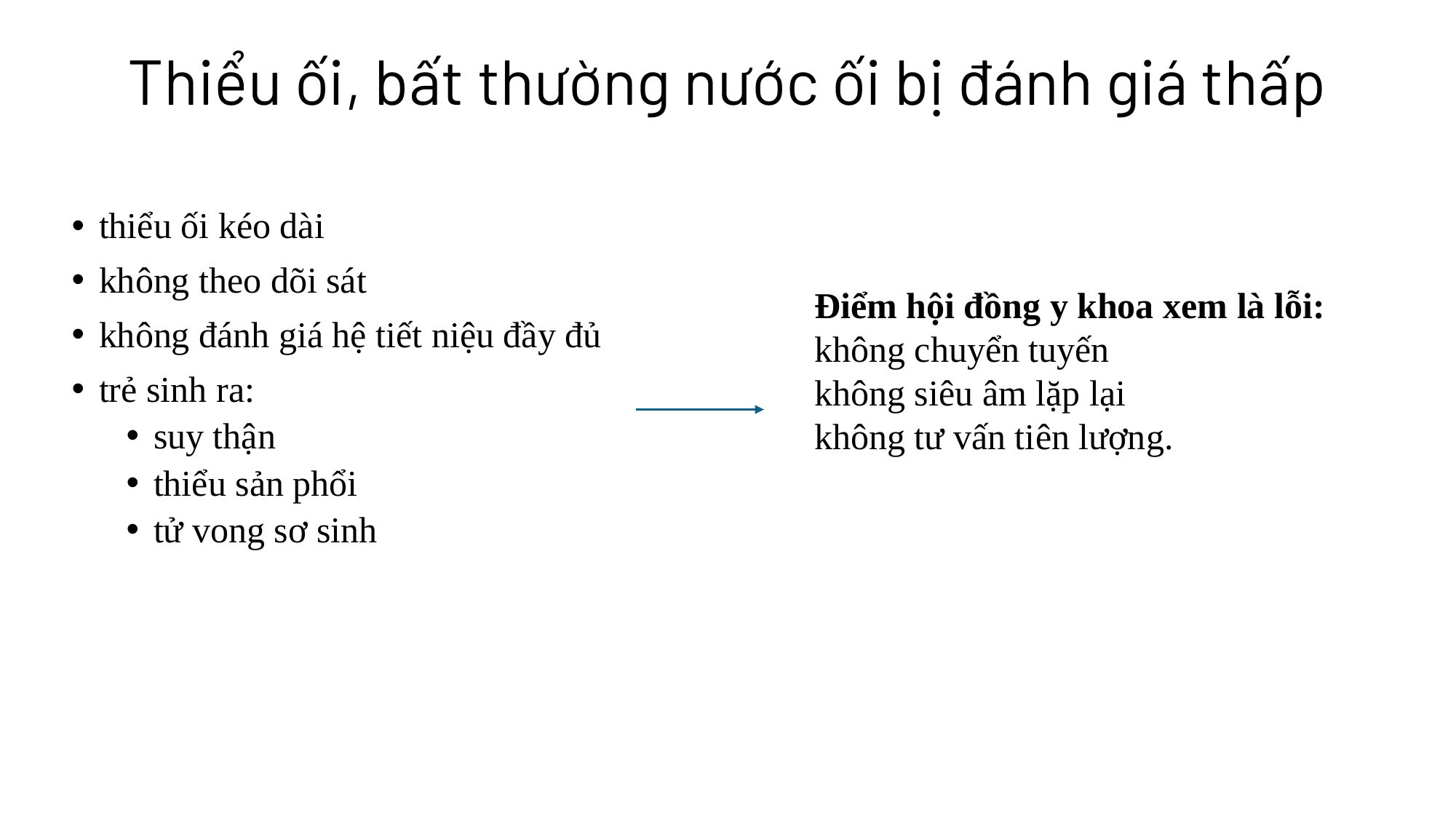

# Thiểu ối, bất thường nước ối bị đánh giá thấp
thiểu ối kéo dài
không theo dõi sát
không đánh giá hệ tiết niệu đầy đủ
trẻ sinh ra:
suy thận
thiểu sản phổi
tử vong sơ sinh

Điểm hội đồng y khoa xem là lỗi:
không chuyển tuyến
không siêu âm lặp lại
không tư vấn tiên lượng.